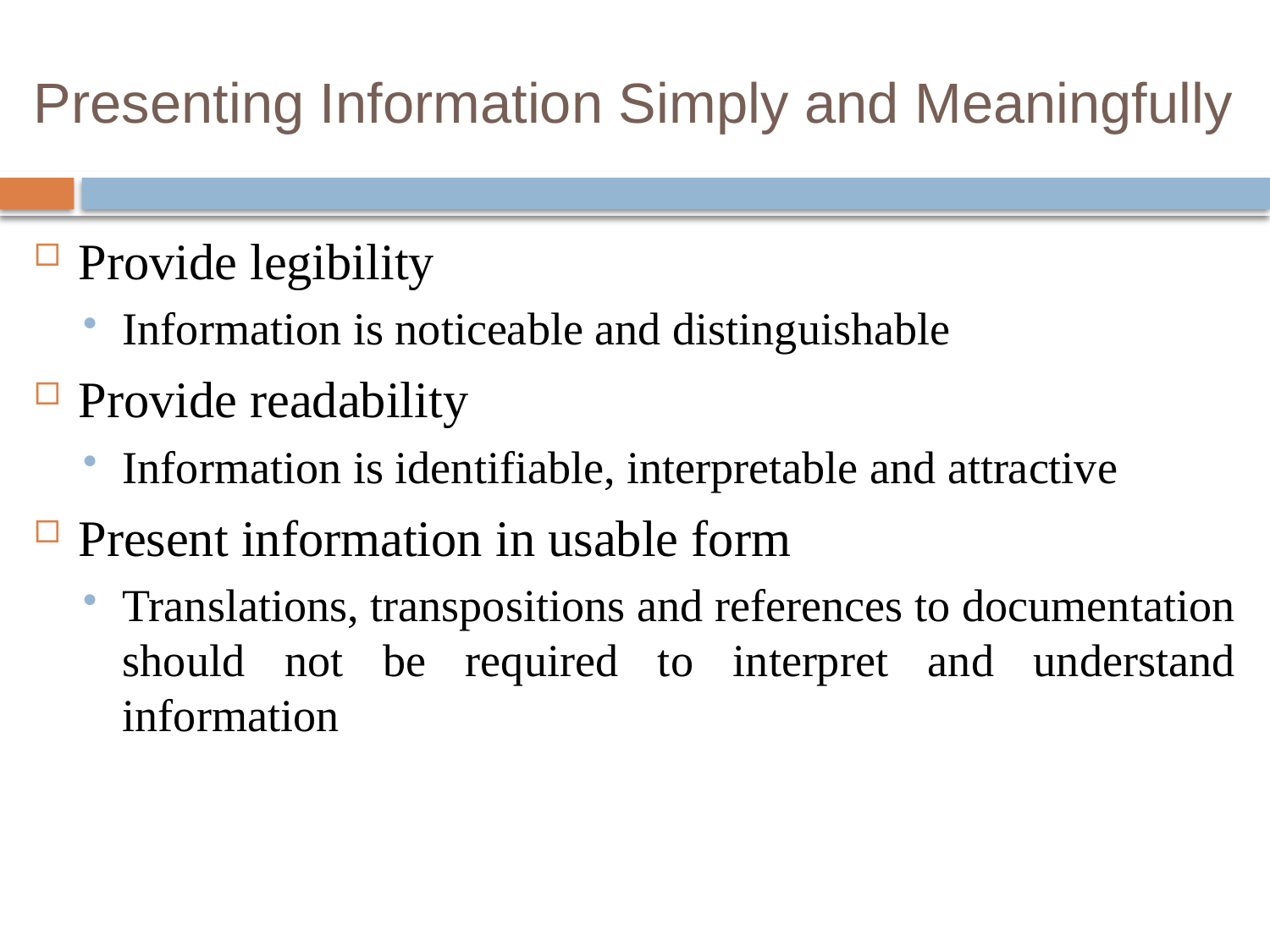

# Presenting Information Simply and Meaningfully
Provide legibility
Information is noticeable and distinguishable
Provide readability
Information is identifiable, interpretable and attractive
Present information in usable form
Translations, transpositions and references to documentation should not be required to interpret and understand information